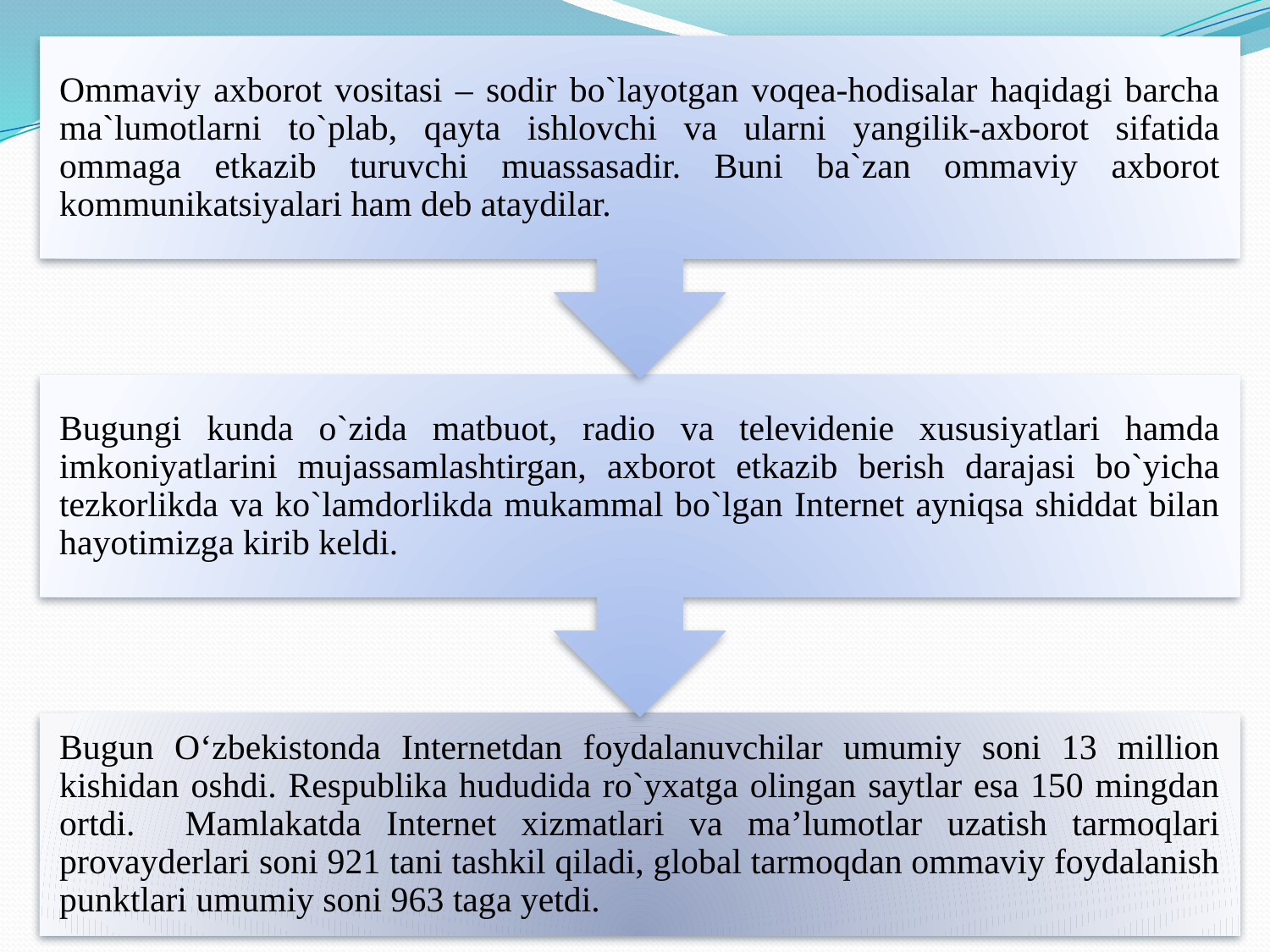

Bugun O‘zbekistonda Internetdan foydalanuvchilar umumiy soni 13 million kishidan oshdi. Respublika hududida ro`yxatga olingan saytlar esa 150 mingdan ortdi.  Mamlakatda Internet xizmatlari va ma’lumotlar uzatish tarmoqlari provayderlari soni 921 tani tashkil qiladi, global tarmoqdan ommaviy foydalanish punktlari umumiy soni 963 taga yetdi.
Bugungi kunda o`zida matbuot, radio va televidenie xususiyatlari hamda imkoniyatlarini mujassamlashtirgan, axborot etkazib berish darajasi bo`yicha tezkorlikda va ko`lamdorlikda mukammal bo`lgan Internet ayniqsa shiddat bilan hayotimizga kirib keldi.
Ommaviy axborot vositasi – sodir bo`layotgan voqea-hodisalar haqidagi barcha ma`lumotlarni to`plab, qayta ishlovchi va ularni yangilik-axborot sifatida ommaga etkazib turuvchi muassasadir. Buni ba`zan ommaviy axborot kommunikatsiyalari ham deb ataydilar.